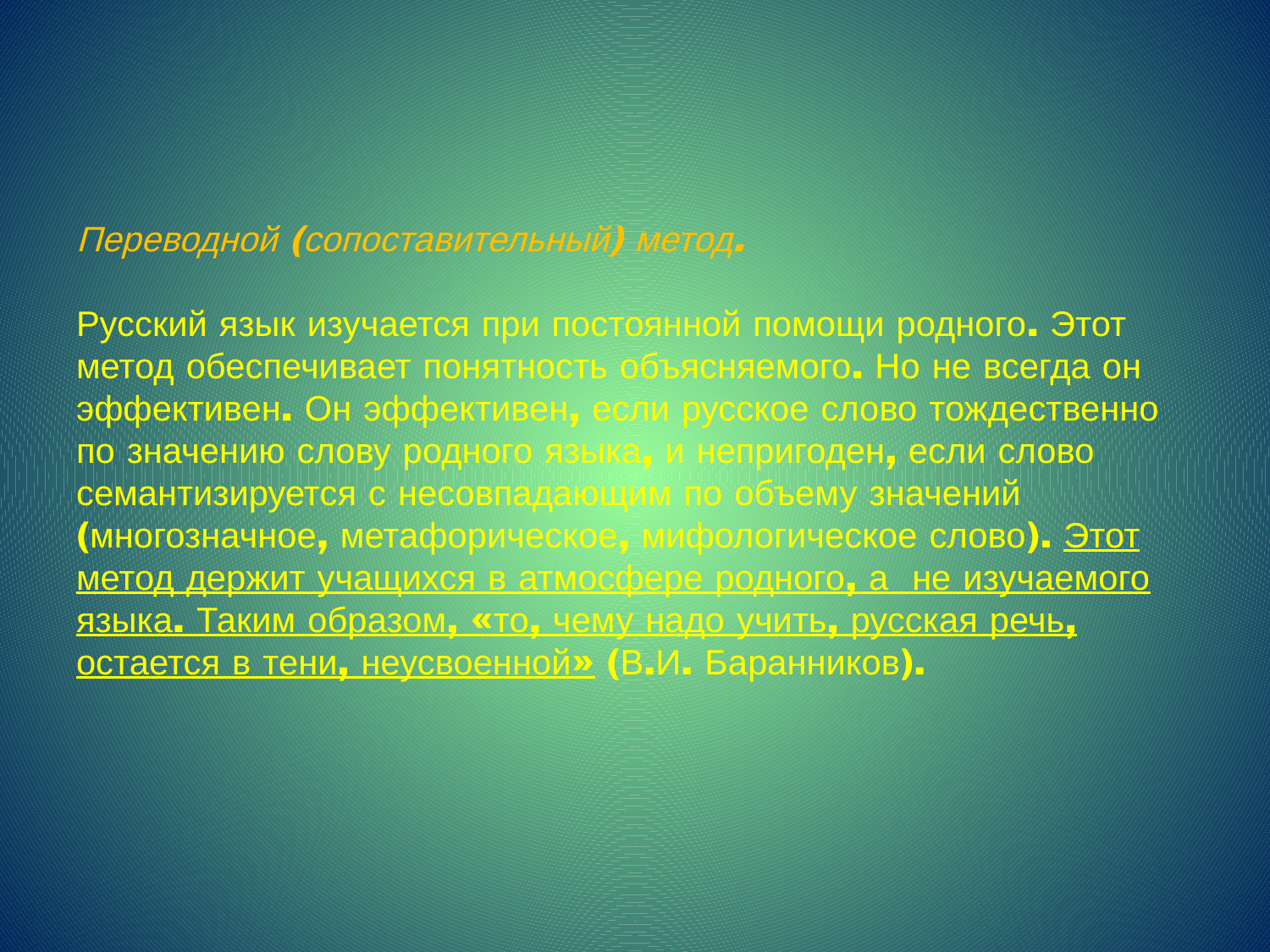

# Переводной (сопоставительный) метод. Русский язык изучается при постоянной помощи родного. Этот метод обеспечивает понятность объясняемого. Но не всегда он эффективен. Он эффективен, если русское слово тождественно по значению слову родного языка, и непригоден, если слово семантизируется с несовпадающим по объему значений (многозначное, метафорическое, мифологическое слово). Этот метод держит учащихся в атмосфере родного, а  не изучаемого языка. Таким образом, «то, чему надо учить, русская речь, остается в тени, неусвоенной» (В.И. Баранников).